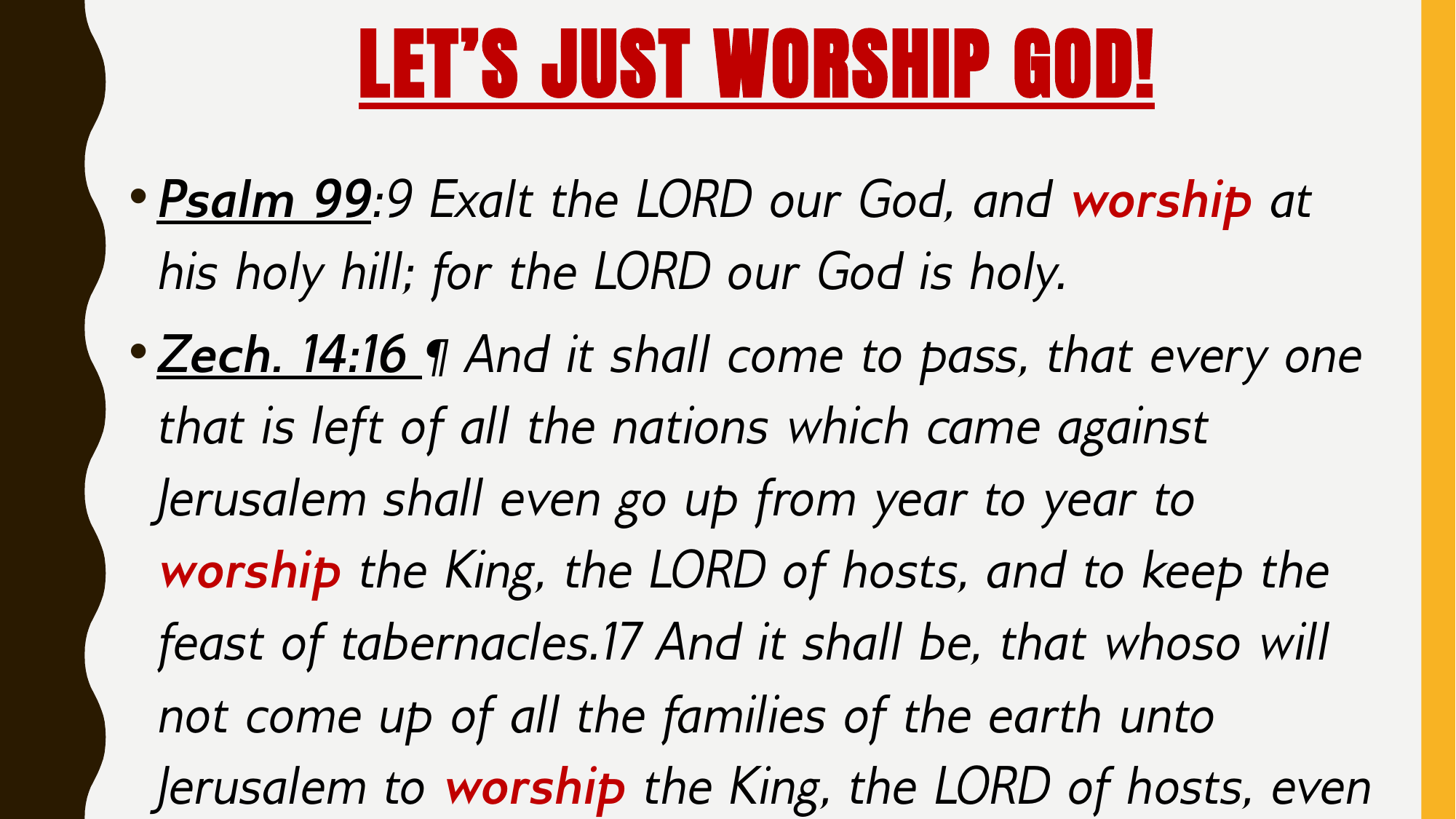

# LET’S JUST WORSHIP god!
Psalm 99:9 Exalt the LORD our God, and worship at his holy hill; for the LORD our God is holy.
Zech. 14:16 ¶ And it shall come to pass, that every one that is left of all the nations which came against Jerusalem shall even go up from year to year to worship the King, the LORD of hosts, and to keep the feast of tabernacles.17 And it shall be, that whoso will not come up of all the families of the earth unto Jerusalem to worship the King, the LORD of hosts, even upon them shall be no rain.